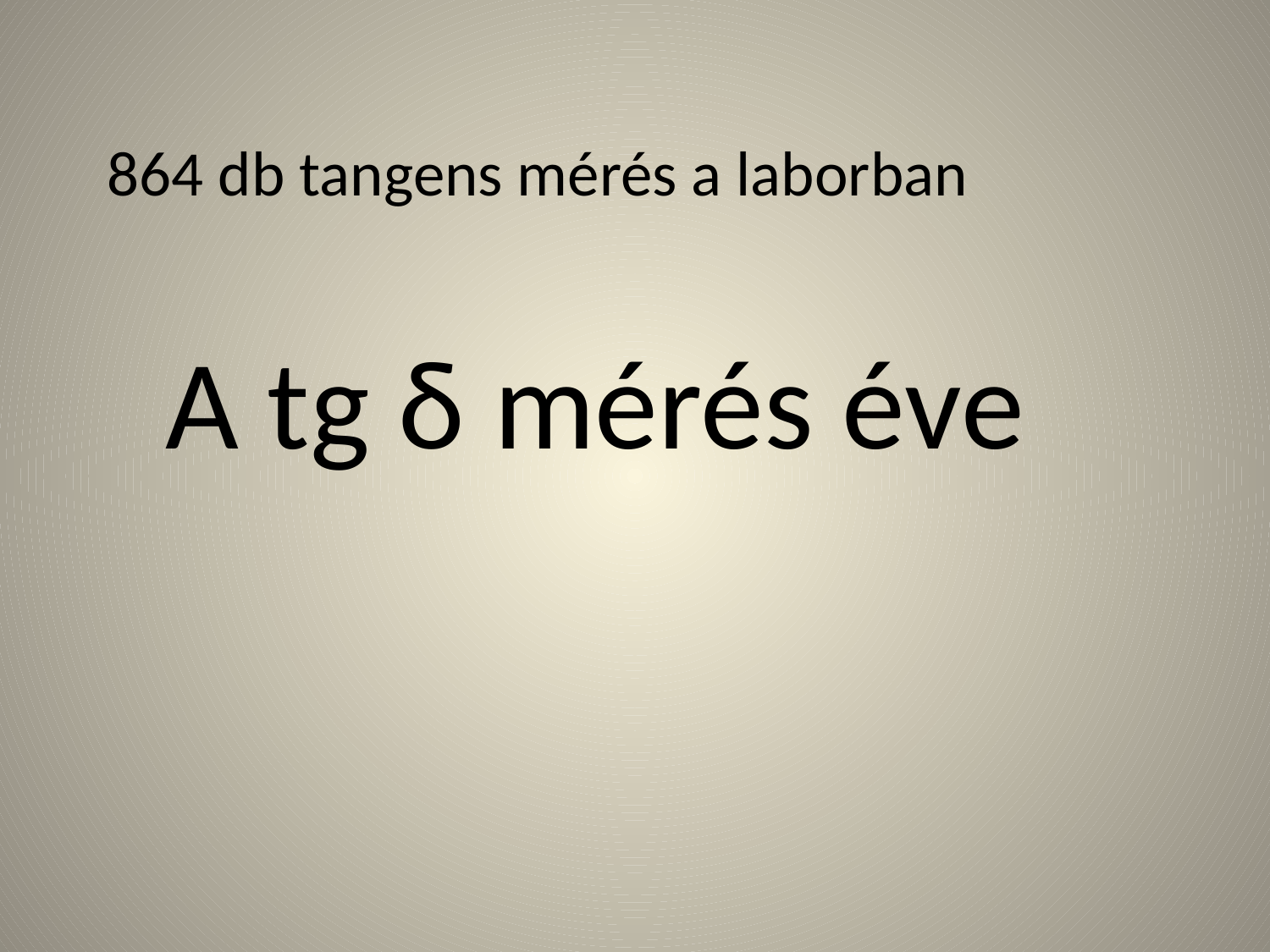

864 db tangens mérés a laborban
A tg δ mérés éve